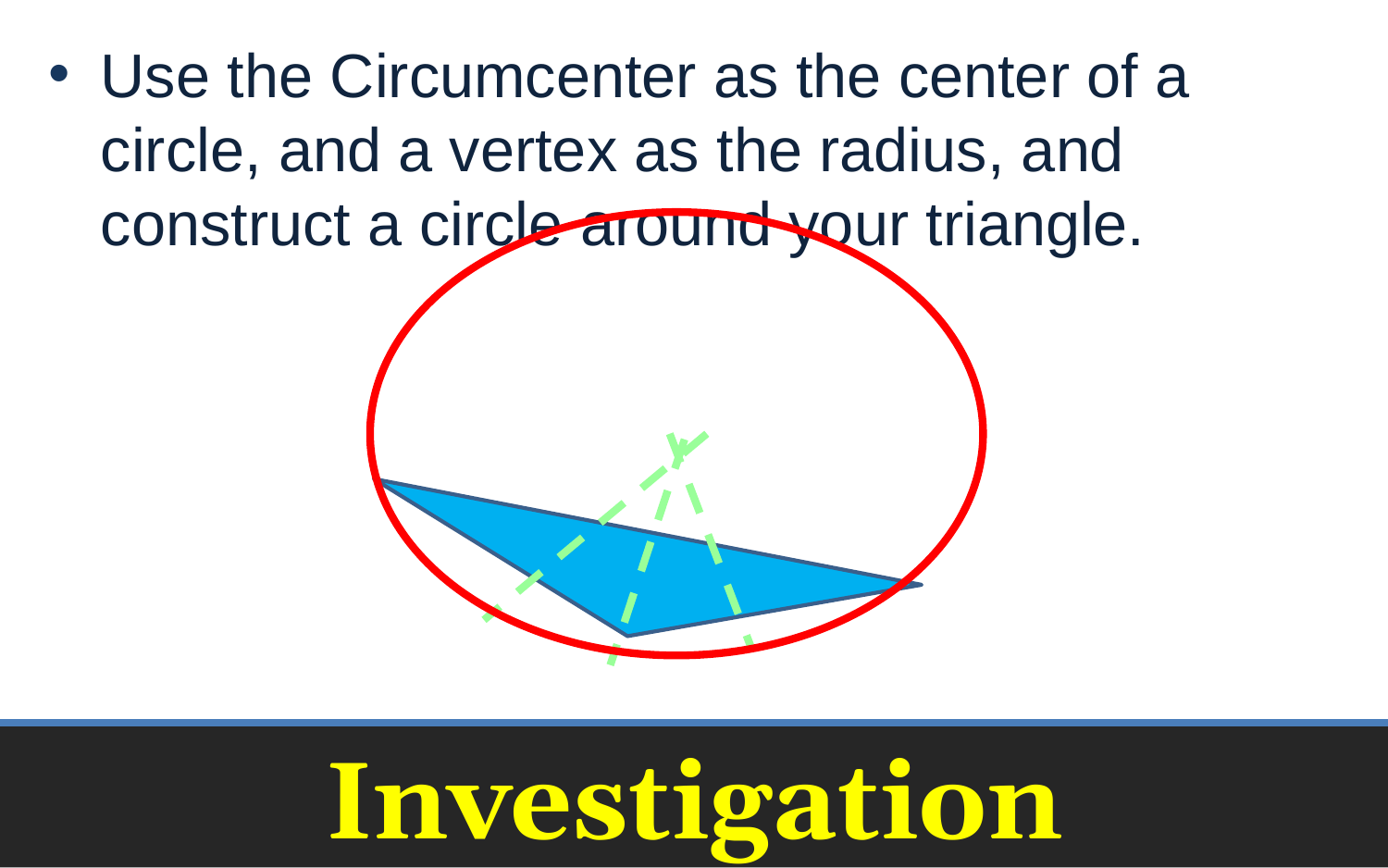

Use the Circumcenter as the center of a circle, and a vertex as the radius, and construct a circle around your triangle.

# Investigation